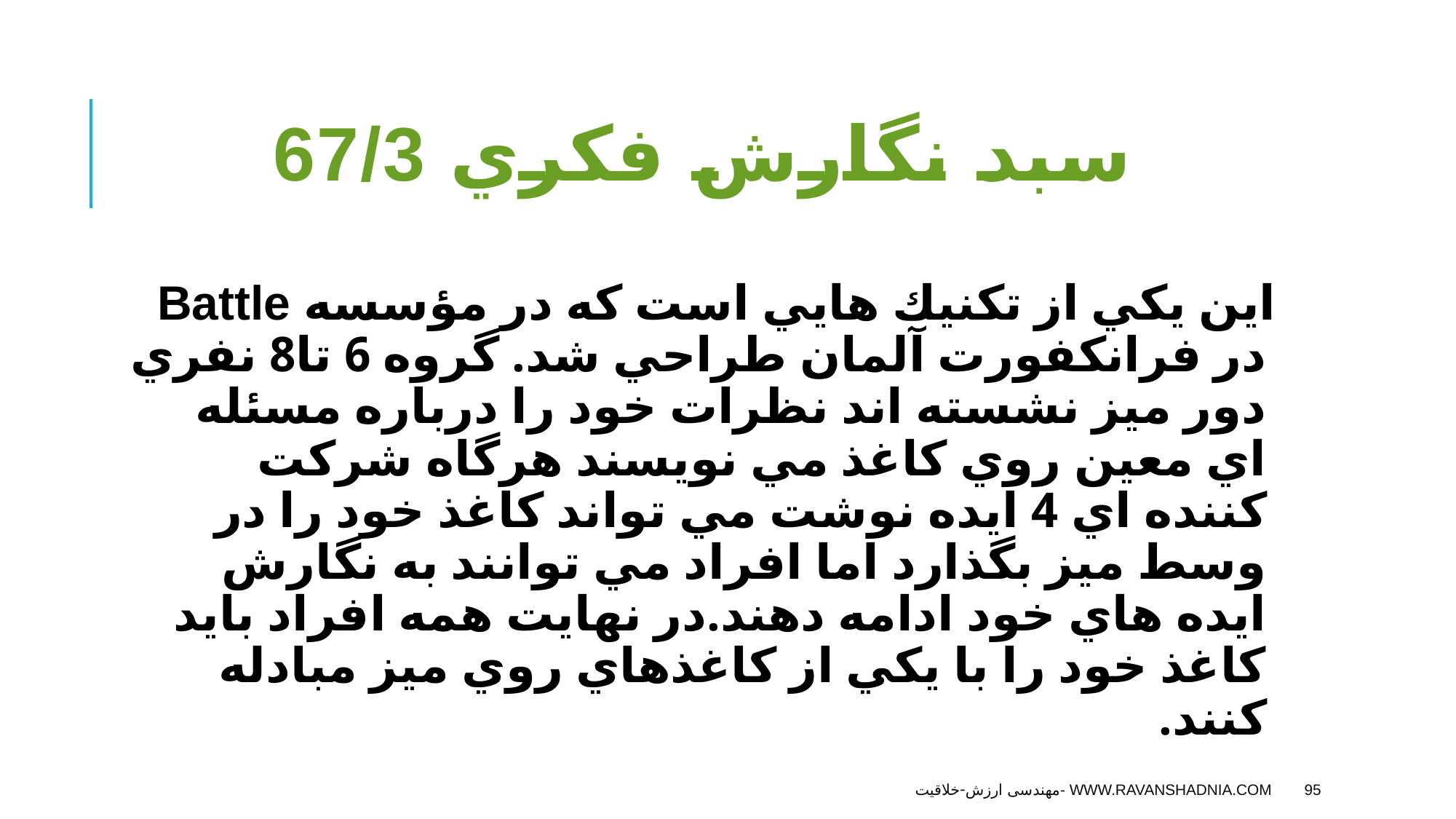

# 67/3 سبد نگارش فكري
اين يكي از تكنيك هايي است كه در مؤسسه Battle در فرانكفورت آلمان طراحي شد. گروه 6 تا8 نفري دور ميز نشسته اند نظرات خود را درباره مسئله اي معين روي كاغذ مي نويسند هرگاه شركت كننده اي 4 ايده نوشت مي تواند كاغذ خود را در وسط ميز بگذارد اما افراد مي توانند به نگارش ايده هاي خود ادامه دهند.در نهايت همه افراد بايد كاغذ خود را با يكي از كاغذهاي روي ميز مبادله كنند.
مهندسی ارزش-خلاقیت- www.ravanshadnia.com
95